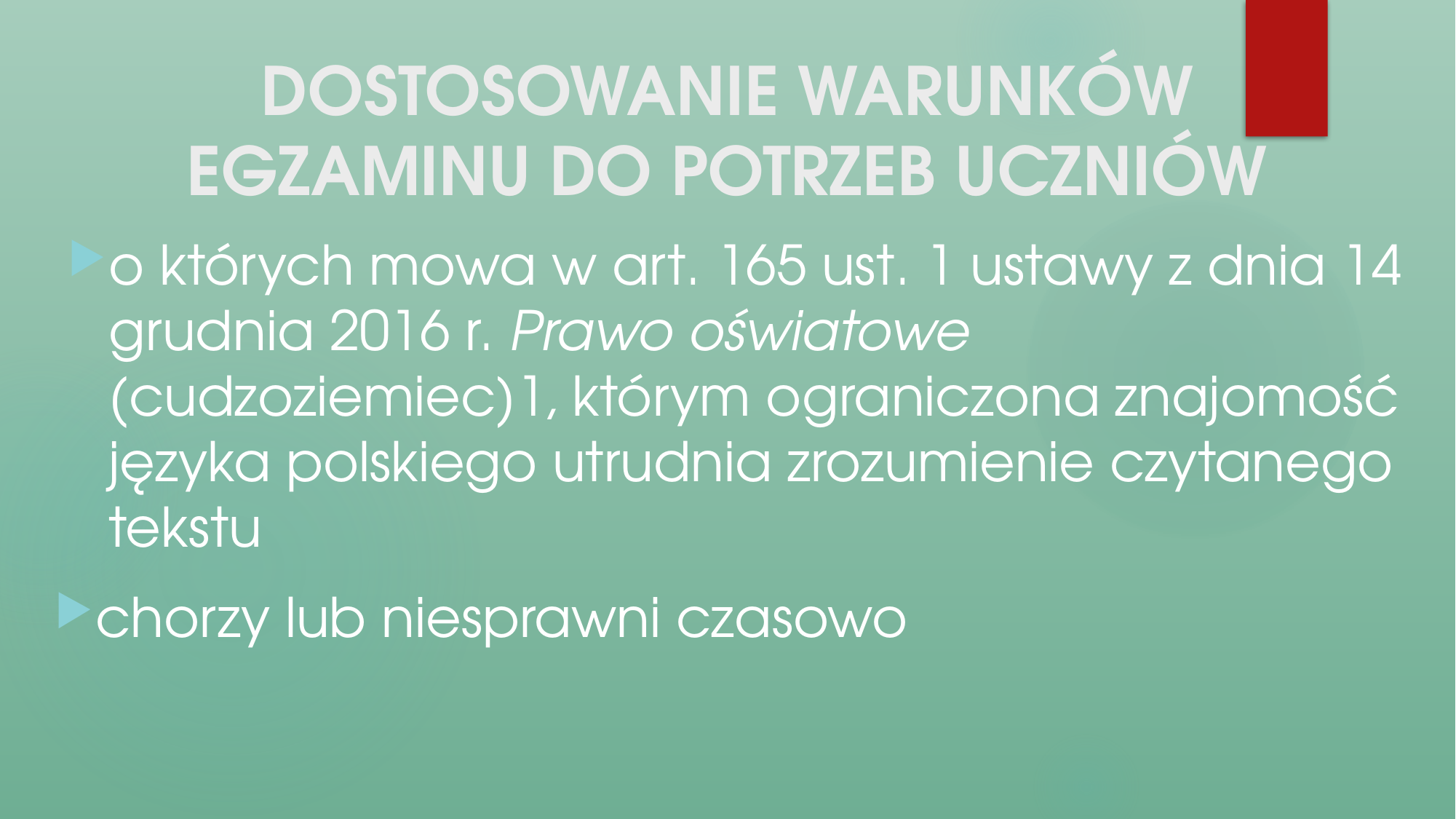

# DOSTOSOWANIE WARUNKÓW EGZAMINU DO POTRZEB UCZNIÓW
o których mowa w art. 165 ust. 1 ustawy z dnia 14 grudnia 2016 r. Prawo oświatowe (cudzoziemiec)1, którym ograniczona znajomość języka polskiego utrudnia zrozumienie czytanego tekstu
chorzy lub niesprawni czasowo